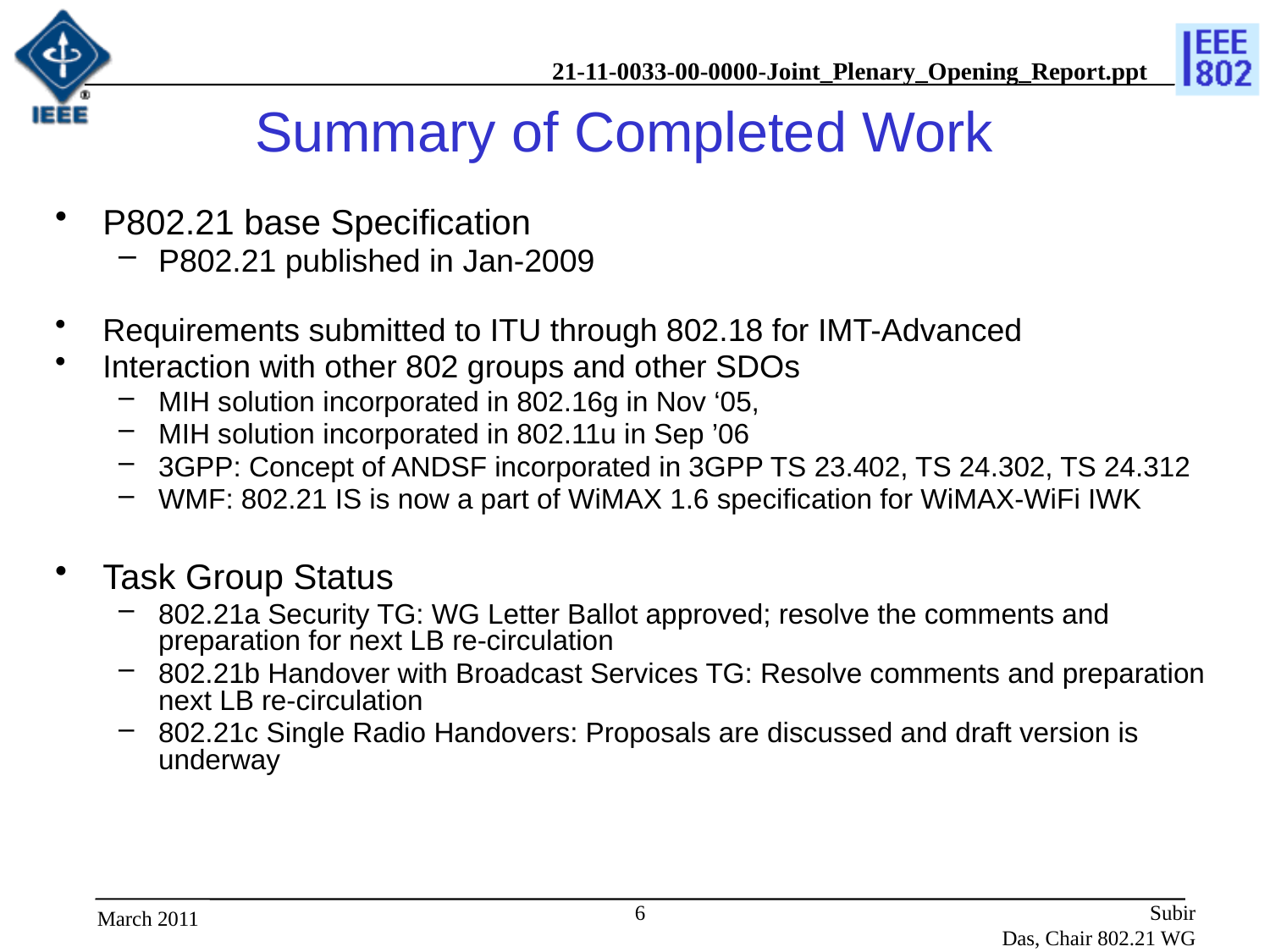

# Summary of Completed Work
P802.21 base Specification
P802.21 published in Jan-2009

Requirements submitted to ITU through 802.18 for IMT-Advanced
Interaction with other 802 groups and other SDOs
MIH solution incorporated in 802.16g in Nov ‘05,
MIH solution incorporated in 802.11u in Sep ’06
3GPP: Concept of ANDSF incorporated in 3GPP TS 23.402, TS 24.302, TS 24.312
WMF: 802.21 IS is now a part of WiMAX 1.6 specification for WiMAX-WiFi IWK

Task Group Status
802.21a Security TG: WG Letter Ballot approved; resolve the comments and preparation for next LB re-circulation
802.21b Handover with Broadcast Services TG: Resolve comments and preparation next LB re-circulation
802.21c Single Radio Handovers: Proposals are discussed and draft version is underway

6
                                 Subir Das, Chair 802.21 WG
March 2011